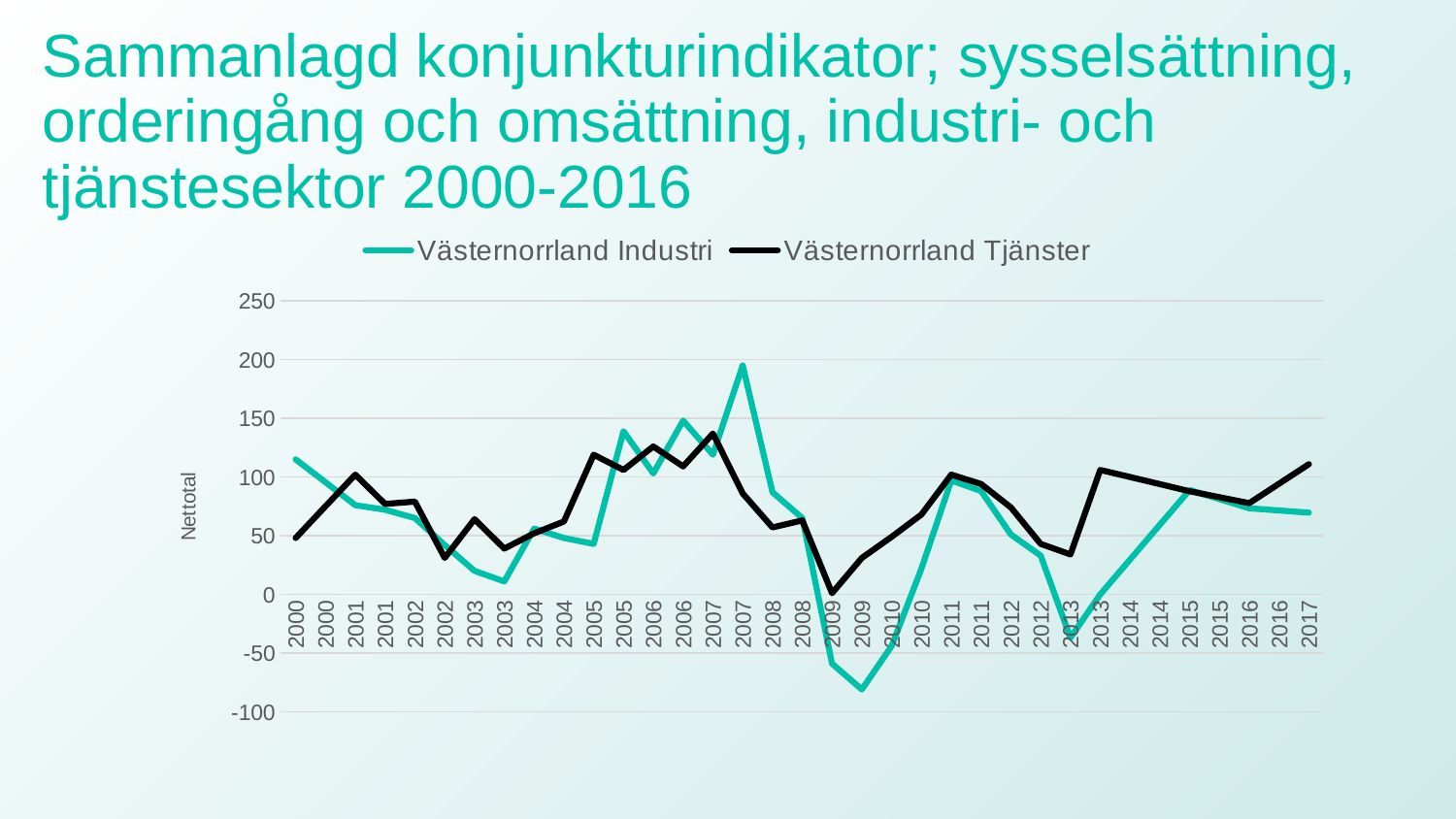

# Sammanlagd konjunkturindikator; sysselsättning, orderingång och omsättning, industri- och tjänstesektor 2000-2016

### Chart

| Category | Västernorrland | Västernorrland |
|---|---|---|
| 2000 | 115.0 | 48.0 |
| 2000 | 95.5 | 75.0 |
| 2001 | 76.0 | 102.0 |
| 2001 | 72.0 | 77.0 |
| 2002 | 65.0 | 79.0 |
| 2002 | 42.0 | 31.0 |
| 2003 | 20.0 | 64.0 |
| 2003 | 11.0 | 39.0 |
| 2004 | 56.0 | 52.0 |
| 2004 | 48.0 | 62.0 |
| 2005 | 43.0 | 119.0 |
| 2005 | 139.0 | 106.0 |
| 2006 | 103.0 | 126.0 |
| 2006 | 148.0 | 109.0 |
| 2007 | 119.0 | 137.0 |
| 2007 | 195.0 | 86.0 |
| 2008 | 87.0 | 57.0 |
| 2008 | 65.0 | 63.0 |
| 2009 | -59.0 | 1.0 |
| 2009 | -81.0 | 31.0 |
| 2010 | -44.0 | 49.0 |
| 2010 | 22.0 | 68.0 |
| 2011 | 97.0 | 102.0 |
| 2011 | 88.0 | 94.0 |
| 2012 | 51.0 | 74.0 |
| 2012 | 33.0 | 43.0 |
| 2013 | -37.0 | 34.0 |
| 2013 | 0.0 | 106.0 |
| 2014 | 29.633333333333333 | 99.93333333333332 |
| 2014 | 59.266666666666666 | 93.86666666666666 |
| 2015 | 88.9 | 87.8 |
| 2015 | 81.1 | 82.75 |
| 2016 | 73.3 | 77.7 |
| 2016 | 71.44999999999999 | 94.30000000000001 |
| 2017 | 69.6 | 110.9 |